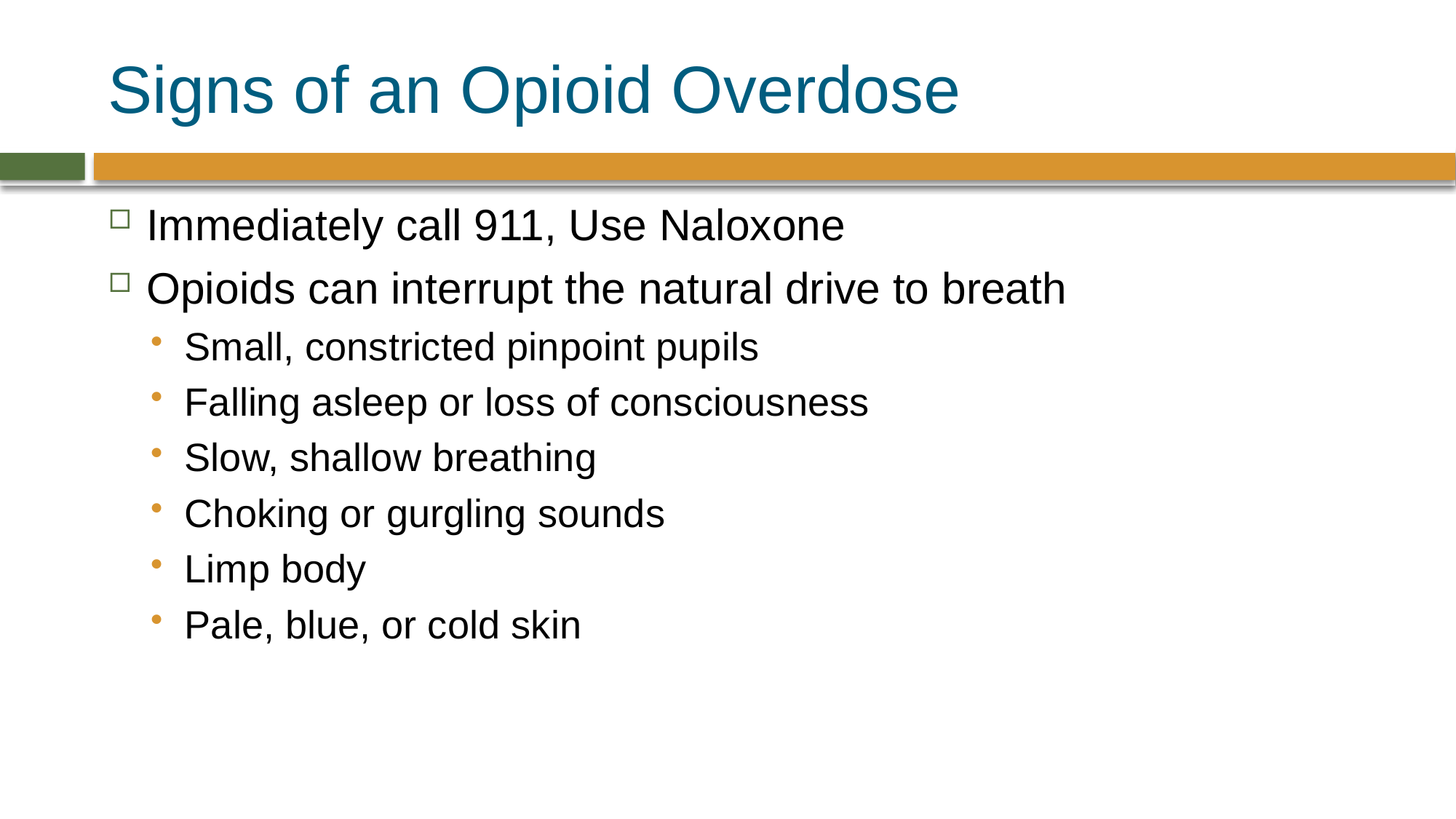

# Signs of an Opioid Overdose
Immediately call 911, Use Naloxone
Opioids can interrupt the natural drive to breath
Small, constricted pinpoint pupils
Falling asleep or loss of consciousness
Slow, shallow breathing
Choking or gurgling sounds
Limp body
Pale, blue, or cold skin